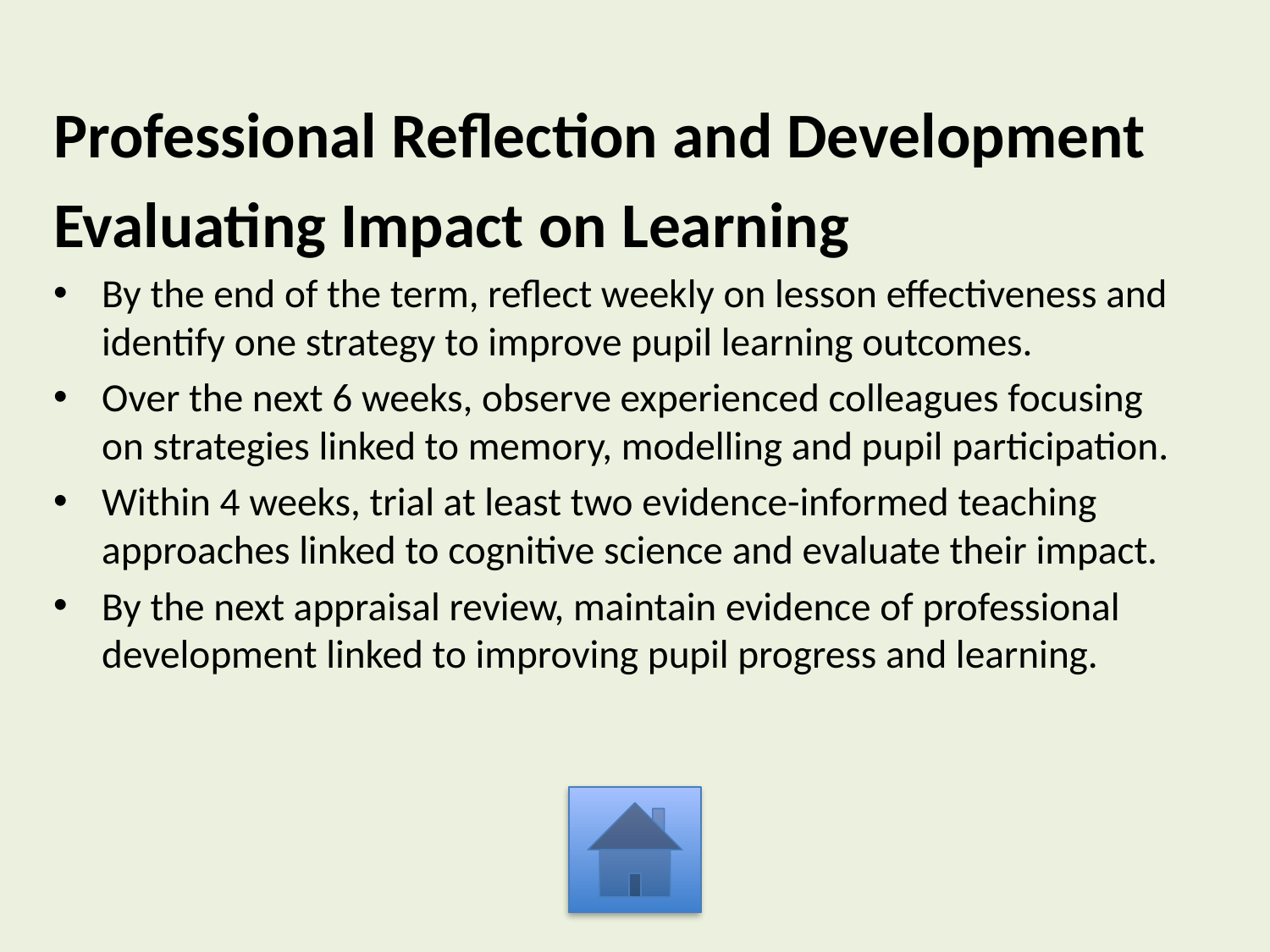

Professional Reflection and Development
Evaluating Impact on Learning
By the end of the term, reflect weekly on lesson effectiveness and identify one strategy to improve pupil learning outcomes.
Over the next 6 weeks, observe experienced colleagues focusing on strategies linked to memory, modelling and pupil participation.
Within 4 weeks, trial at least two evidence-informed teaching approaches linked to cognitive science and evaluate their impact.
By the next appraisal review, maintain evidence of professional development linked to improving pupil progress and learning.